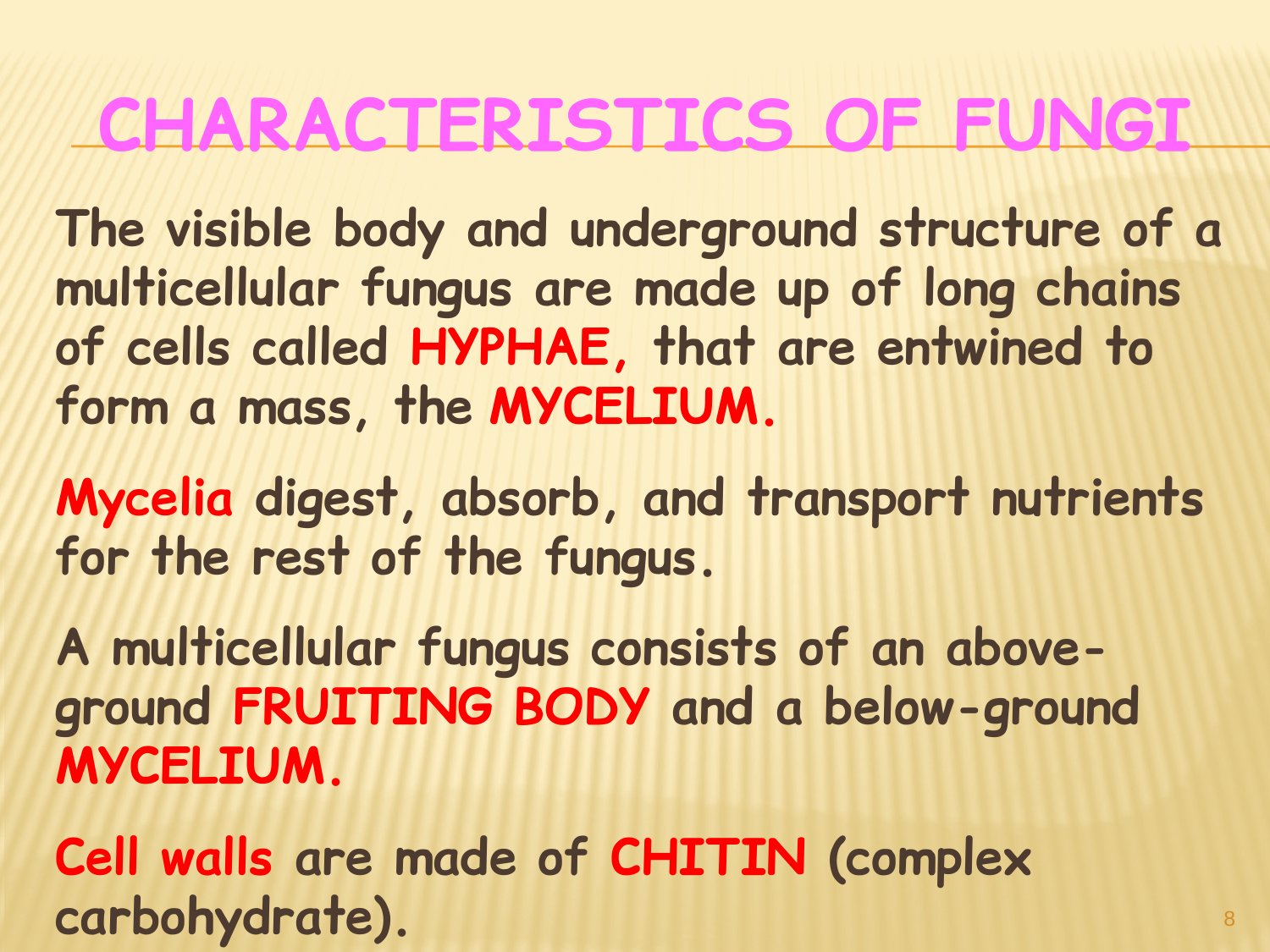

# CHARACTERISTICS OF FUNGI
The visible body and underground structure of a multicellular fungus are made up of long chains of cells called HYPHAE, that are entwined to form a mass, the MYCELIUM.
Mycelia digest, absorb, and transport nutrients for the rest of the fungus.
A multicellular fungus consists of an above-ground FRUITING BODY and a below-ground MYCELIUM.
Cell walls are made of CHITIN (complex carbohydrate).

8